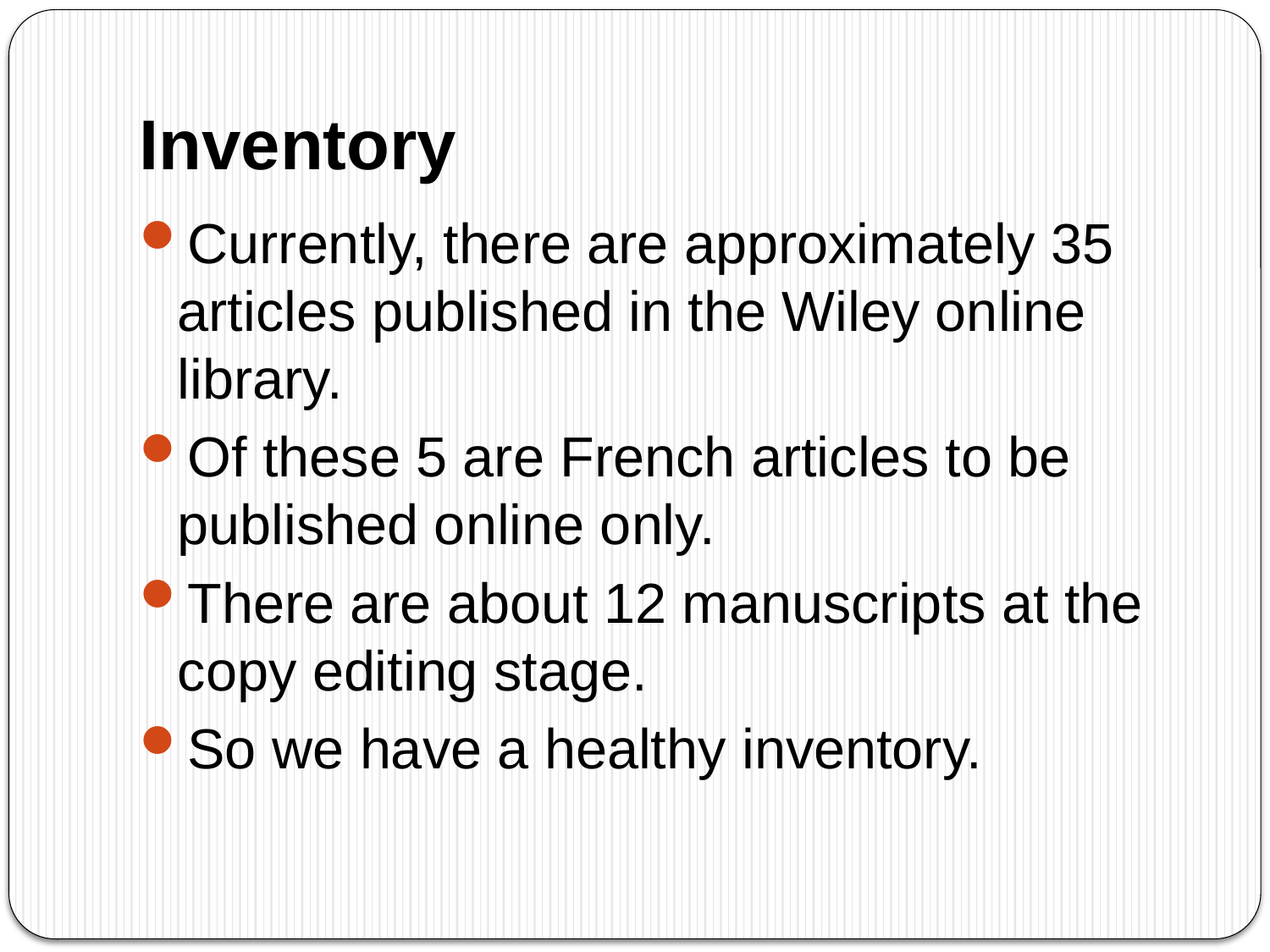

# Inventory
Currently, there are approximately 35 articles published in the Wiley online library.
Of these 5 are French articles to be published online only.
There are about 12 manuscripts at the copy editing stage.
So we have a healthy inventory.